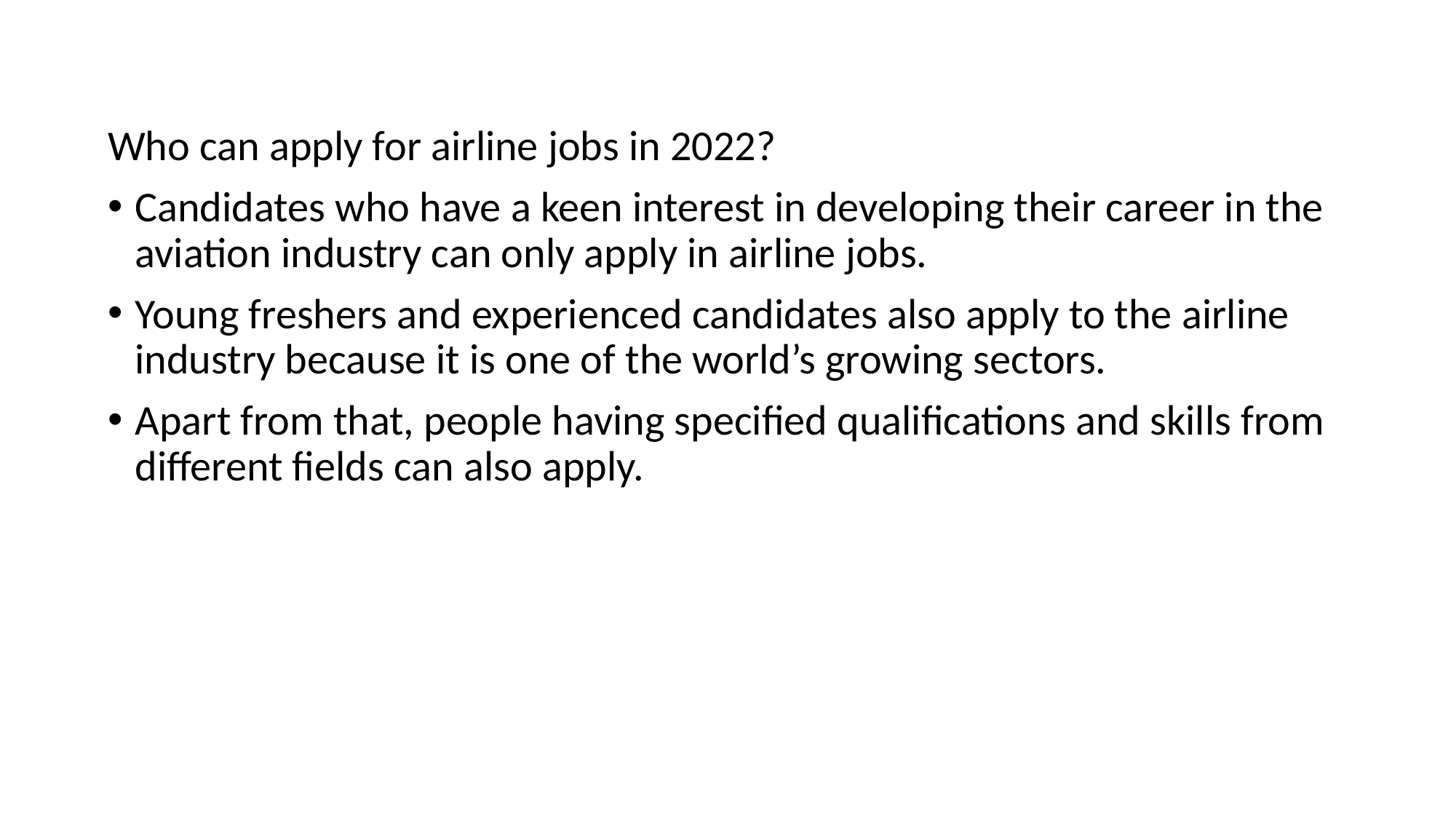

Who can apply for airline jobs in 2022?
Candidates who have a keen interest in developing their career in the aviation industry can only apply in airline jobs.
Young freshers and experienced candidates also apply to the airline industry because it is one of the world’s growing sectors.
Apart from that, people having specified qualifications and skills from different fields can also apply.